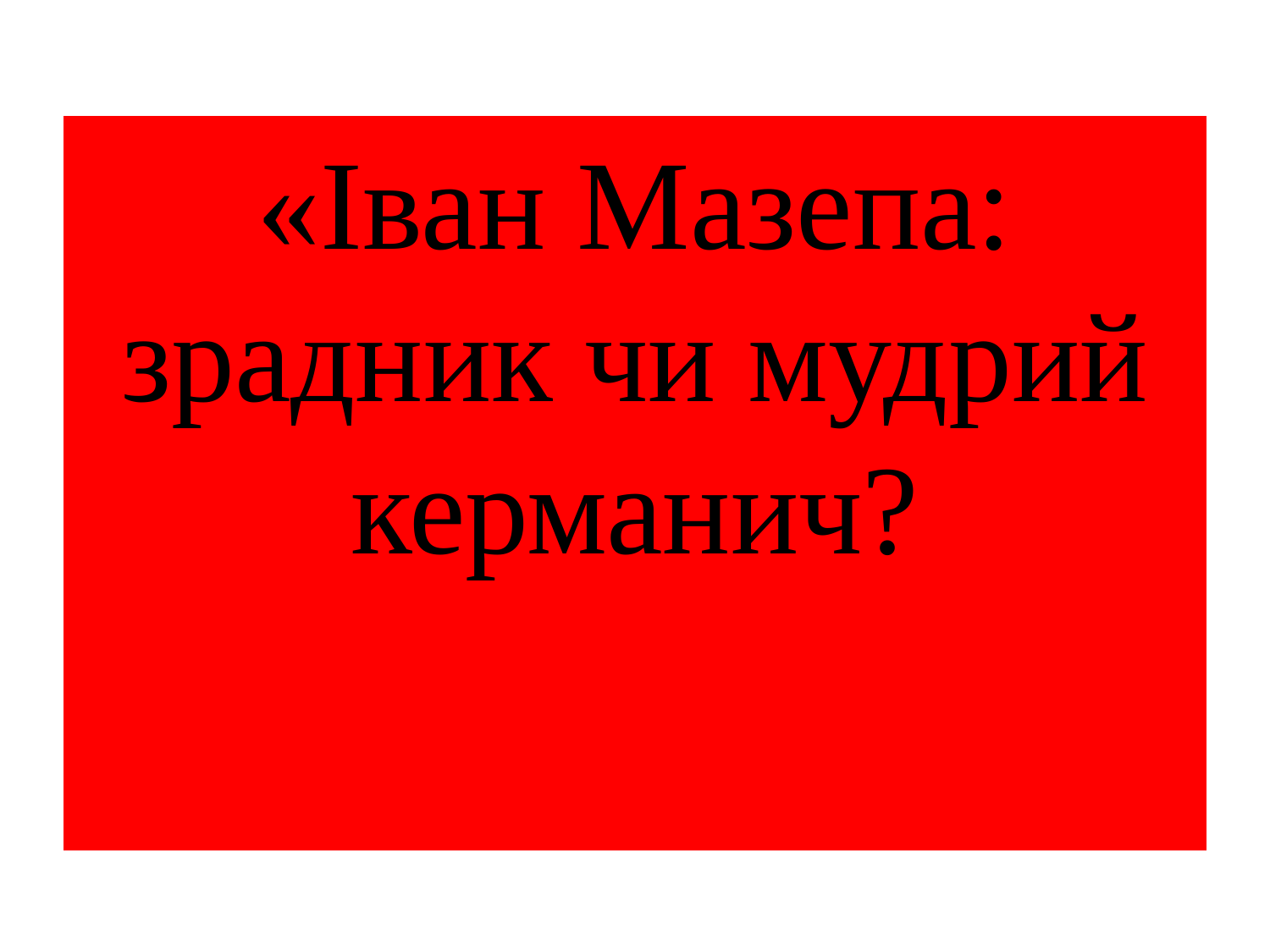

#
«Іван Мазепа: зрадник чи мудрий керманич?